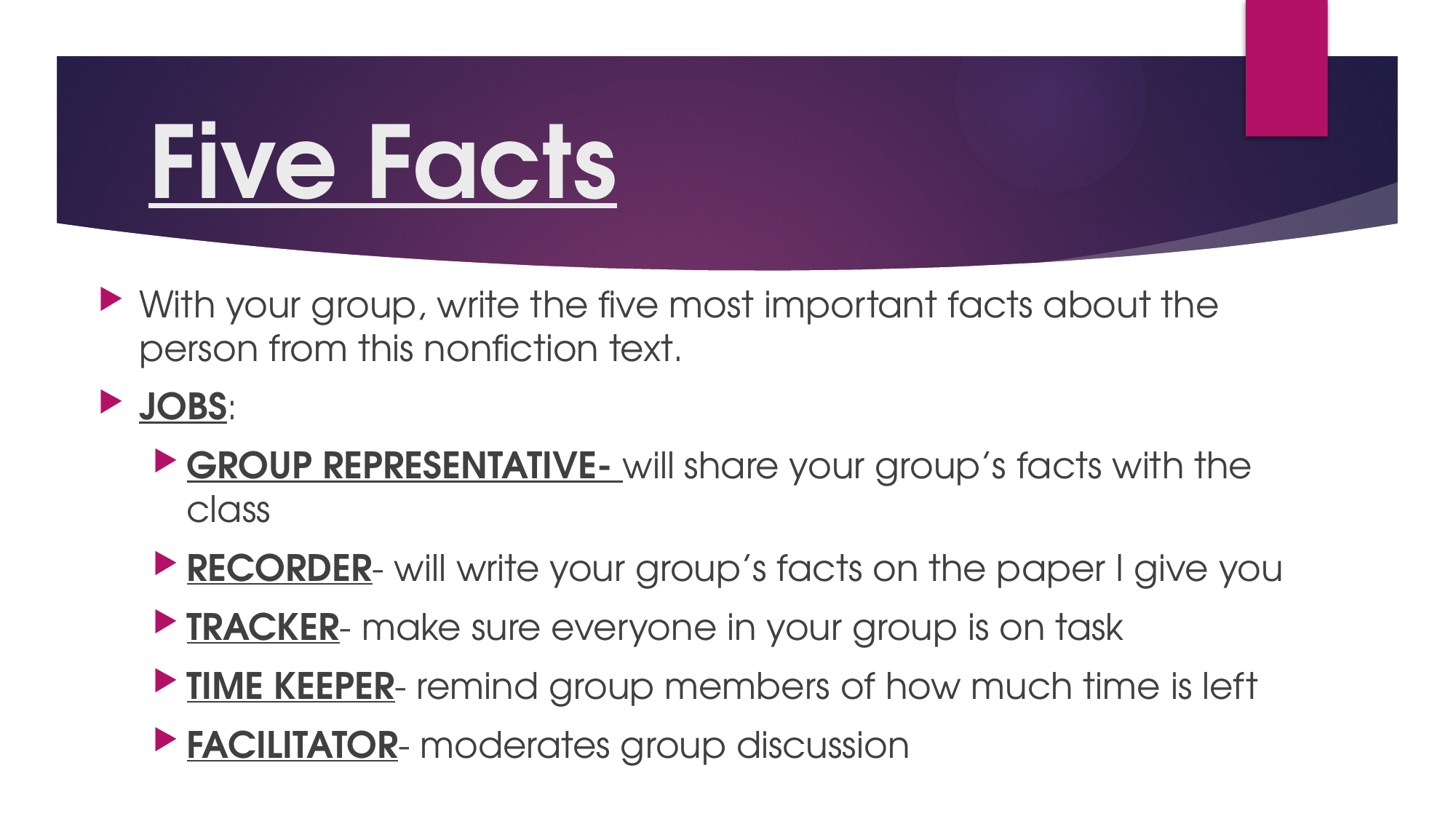

# Five Facts
With your group, write the five most important facts about the person from this nonfiction text.
JOBS:
GROUP REPRESENTATIVE- will share your group’s facts with the class
RECORDER- will write your group’s facts on the paper I give you
TRACKER- make sure everyone in your group is on task
TIME KEEPER- remind group members of how much time is left
FACILITATOR- moderates group discussion